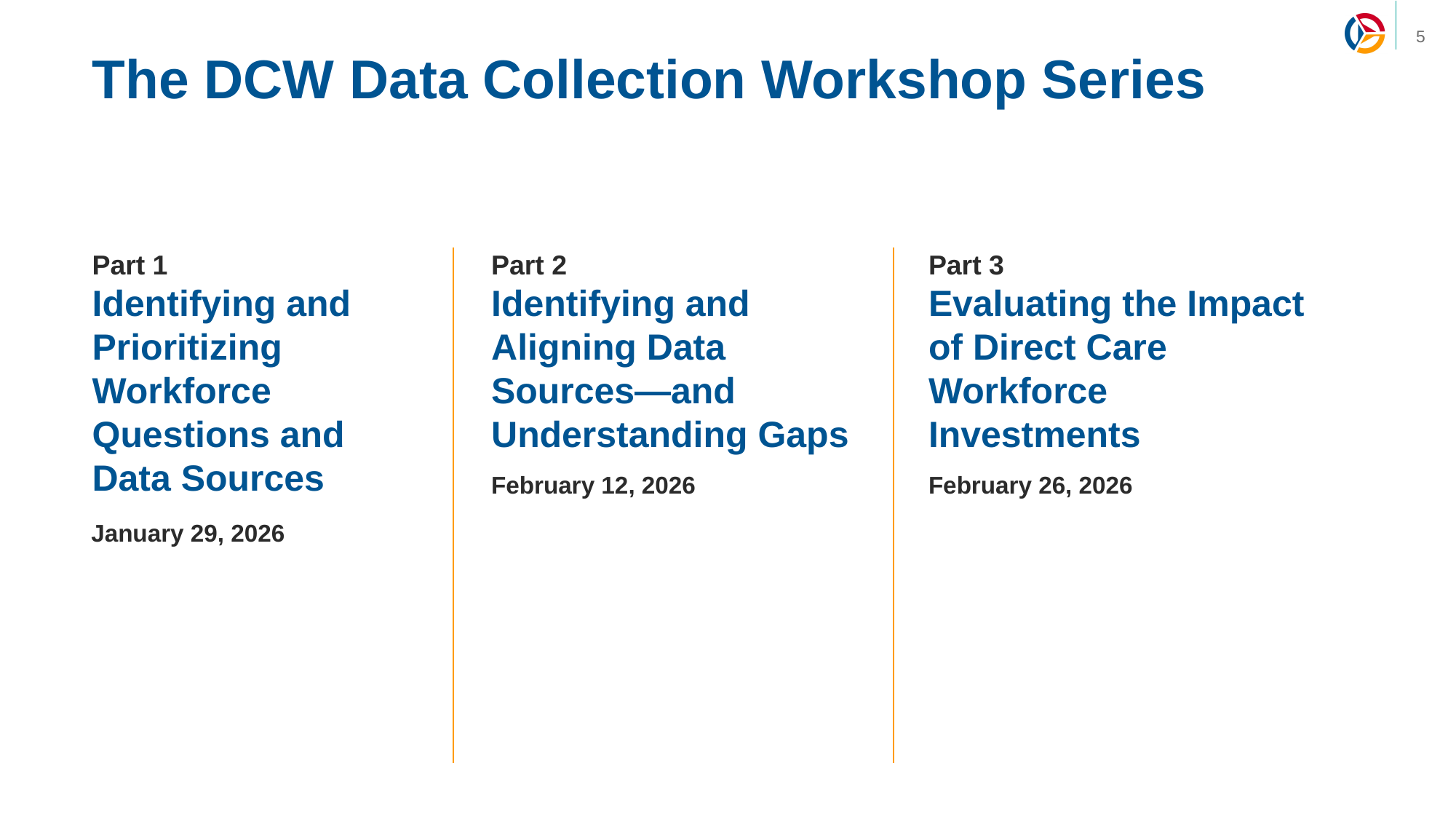

# The DCW Data Collection Workshop Series
Part 1
Identifying and Prioritizing Workforce Questions and Data Sources
Part 2
Identifying and Aligning Data Sources—and Understanding Gaps
Part 3
Evaluating the Impact of Direct Care Workforce Investments
February 26, 2026
February 12, 2026
January 29, 2026